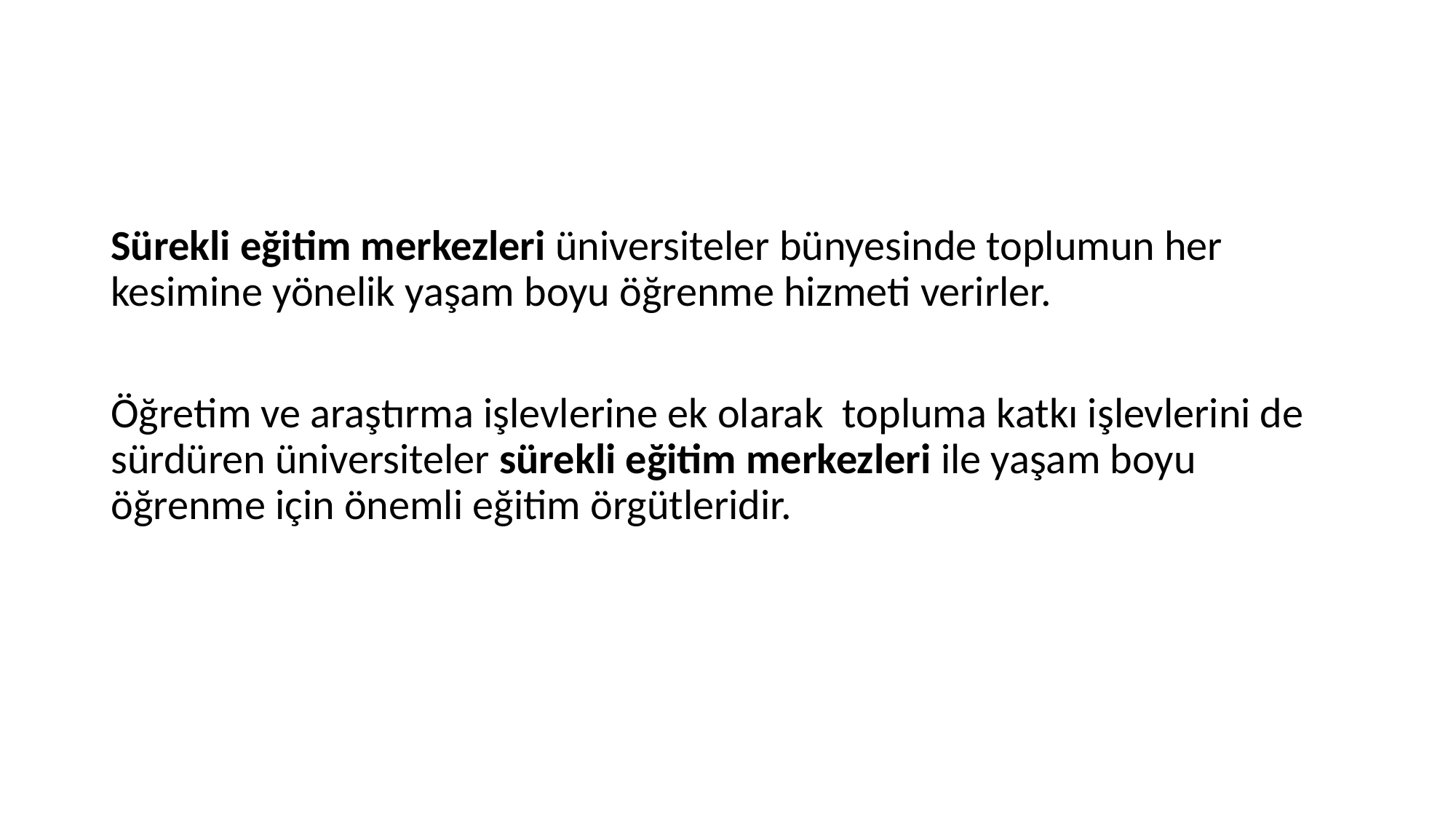

Sürekli eğitim merkezleri üniversiteler bünyesinde toplumun her kesimine yönelik yaşam boyu öğrenme hizmeti verirler.

Öğretim ve araştırma işlevlerine ek olarak  topluma katkı işlevlerini de sürdüren üniversiteler sürekli eğitim merkezleri ile yaşam boyu öğrenme için önemli eğitim örgütleridir.